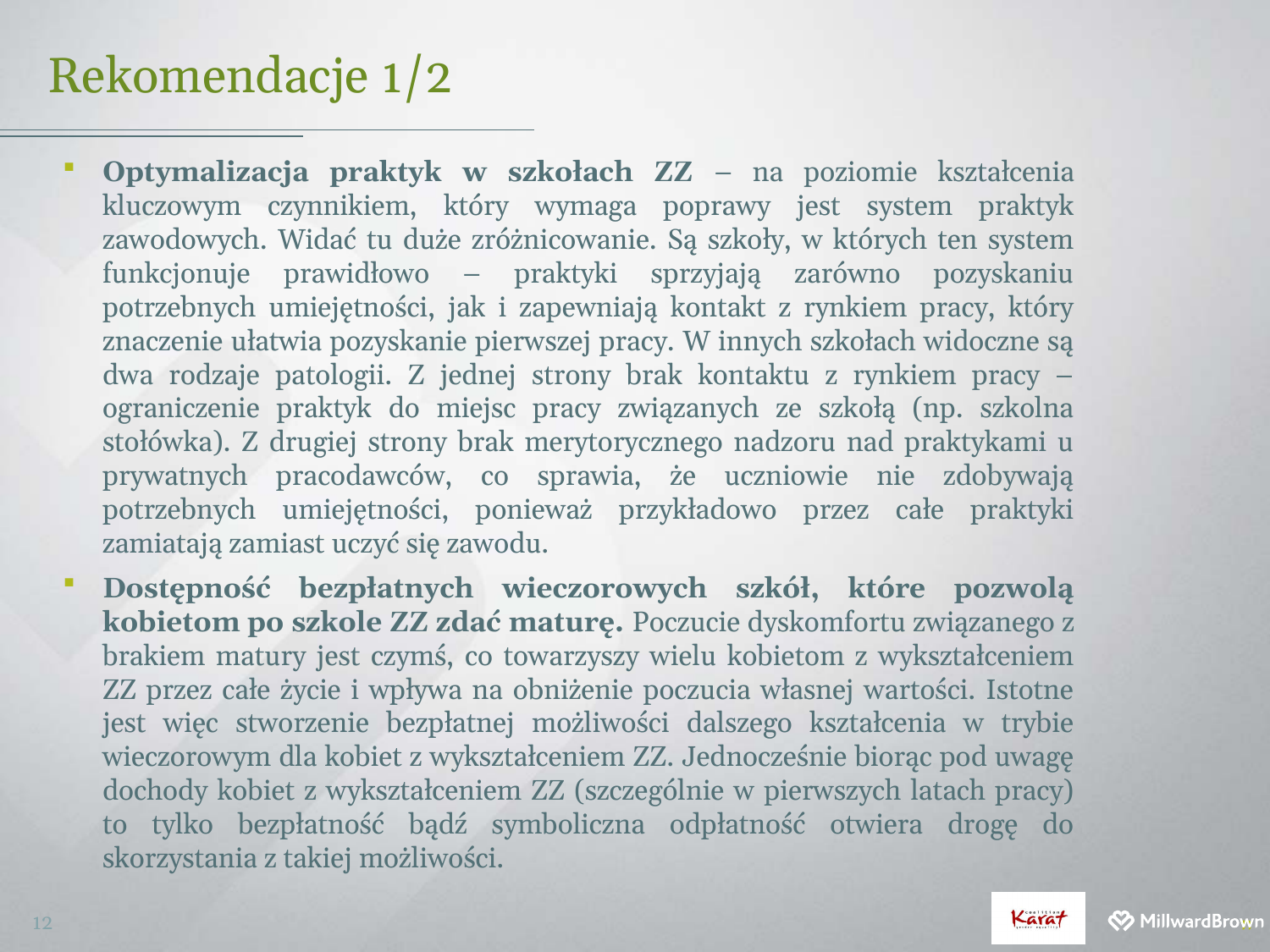

# Rekomendacje 1/2
Optymalizacja praktyk w szkołach ZZ – na poziomie kształcenia kluczowym czynnikiem, który wymaga poprawy jest system praktyk zawodowych. Widać tu duże zróżnicowanie. Są szkoły, w których ten system funkcjonuje prawidłowo – praktyki sprzyjają zarówno pozyskaniu potrzebnych umiejętności, jak i zapewniają kontakt z rynkiem pracy, który znaczenie ułatwia pozyskanie pierwszej pracy. W innych szkołach widoczne są dwa rodzaje patologii. Z jednej strony brak kontaktu z rynkiem pracy – ograniczenie praktyk do miejsc pracy związanych ze szkołą (np. szkolna stołówka). Z drugiej strony brak merytorycznego nadzoru nad praktykami u prywatnych pracodawców, co sprawia, że uczniowie nie zdobywają potrzebnych umiejętności, ponieważ przykładowo przez całe praktyki zamiatają zamiast uczyć się zawodu.
Dostępność bezpłatnych wieczorowych szkół, które pozwolą kobietom po szkole ZZ zdać maturę. Poczucie dyskomfortu związanego z brakiem matury jest czymś, co towarzyszy wielu kobietom z wykształceniem ZZ przez całe życie i wpływa na obniżenie poczucia własnej wartości. Istotne jest więc stworzenie bezpłatnej możliwości dalszego kształcenia w trybie wieczorowym dla kobiet z wykształceniem ZZ. Jednocześnie biorąc pod uwagę dochody kobiet z wykształceniem ZZ (szczególnie w pierwszych latach pracy) to tylko bezpłatność bądź symboliczna odpłatność otwiera drogę do skorzystania z takiej możliwości.
12